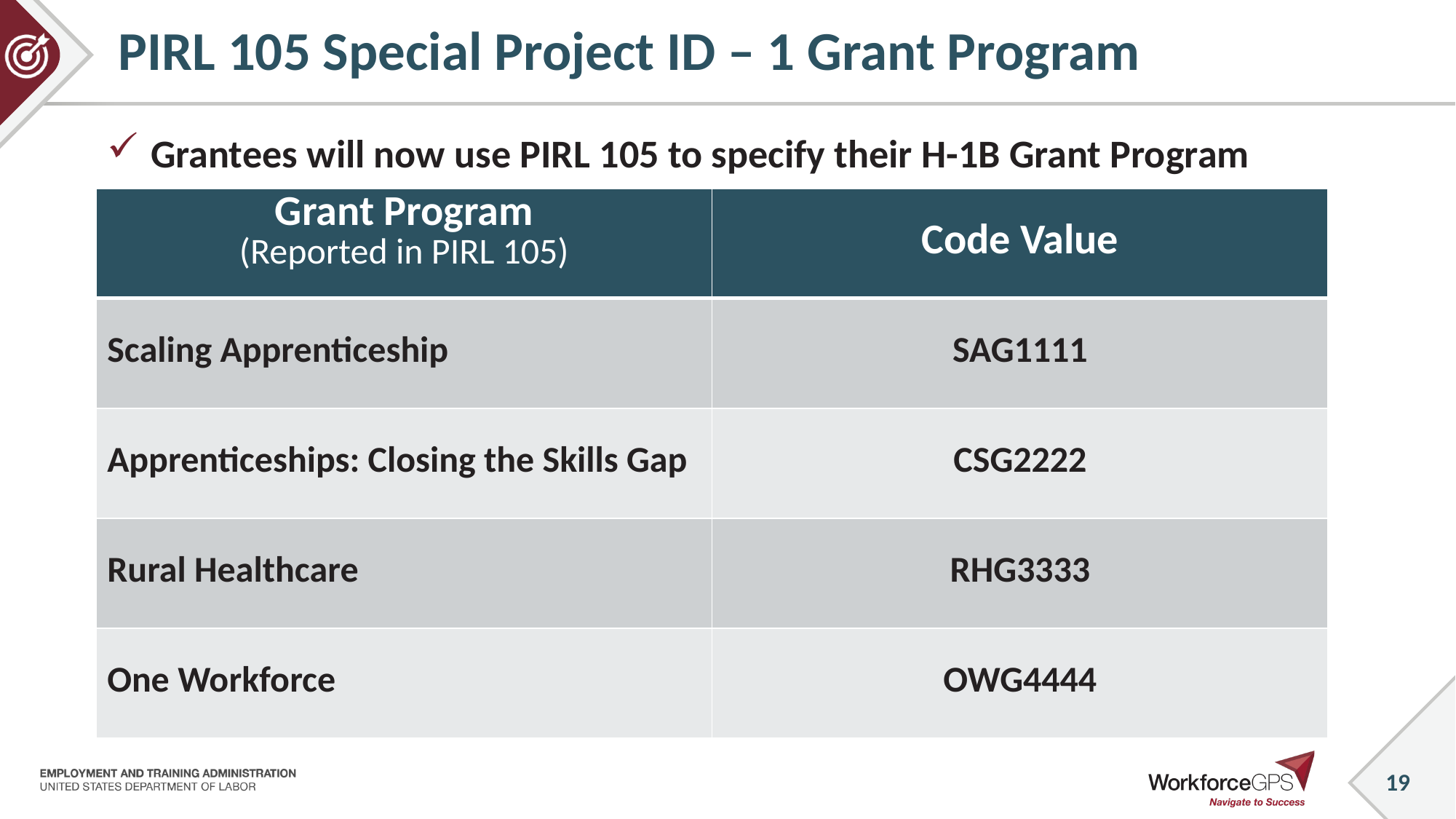

# PIRL 105 Special Project ID – 1 Grant Program
Grantees will now use PIRL 105 to specify their H-1B Grant Program
| Grant Program (Reported in PIRL 105) | Code Value |
| --- | --- |
| Scaling Apprenticeship | SAG1111 |
| Apprenticeships: Closing the Skills Gap | CSG2222 |
| Rural Healthcare | RHG3333 |
| One Workforce | OWG4444 |
19